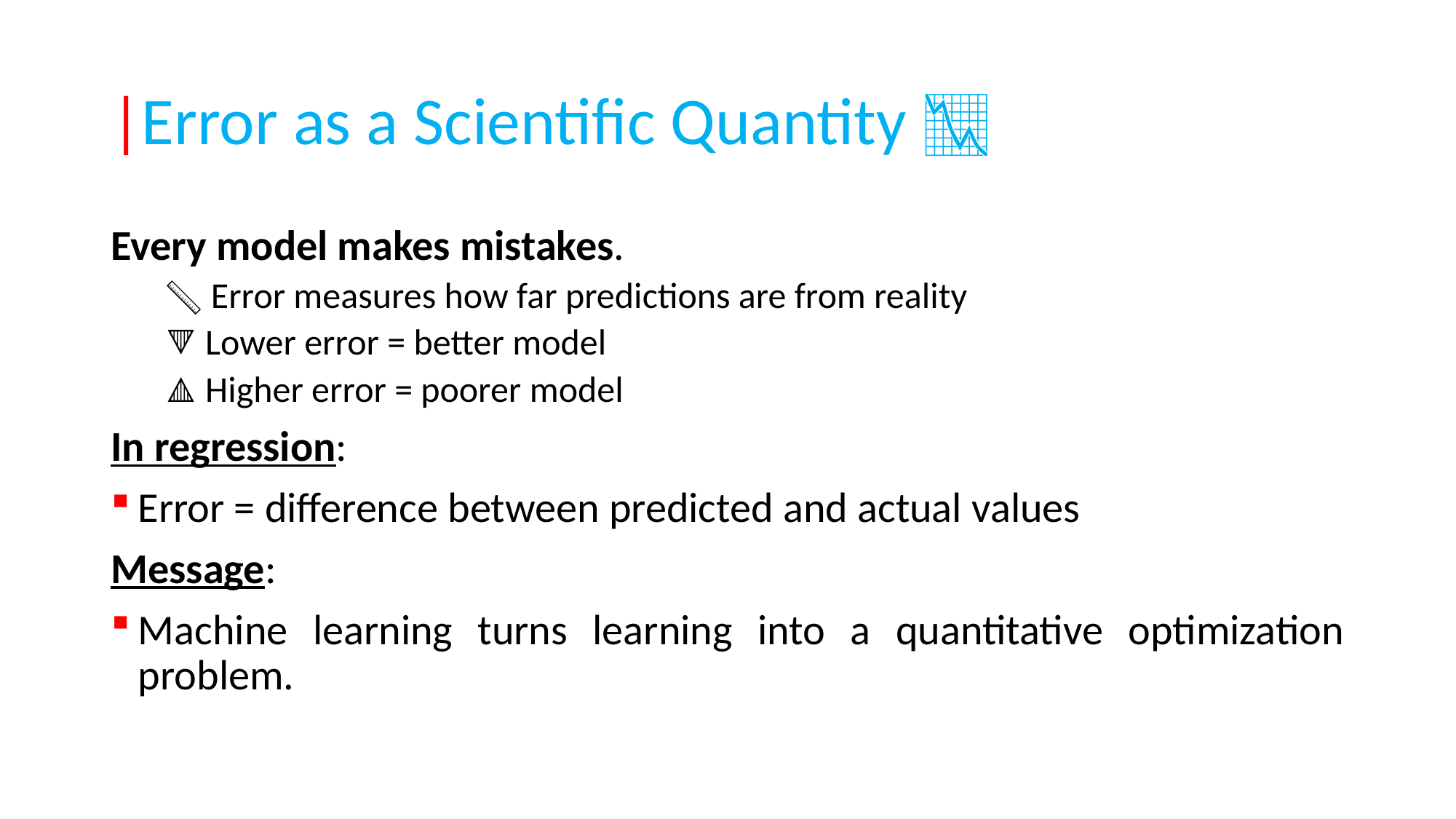

# |Error as a Scientific Quantity 📉
Every model makes mistakes.
📏 Error measures how far predictions are from reality
🔻 Lower error = better model
🔺 Higher error = poorer model
In regression:
Error = difference between predicted and actual values
Message:
Machine learning turns learning into a quantitative optimization problem.